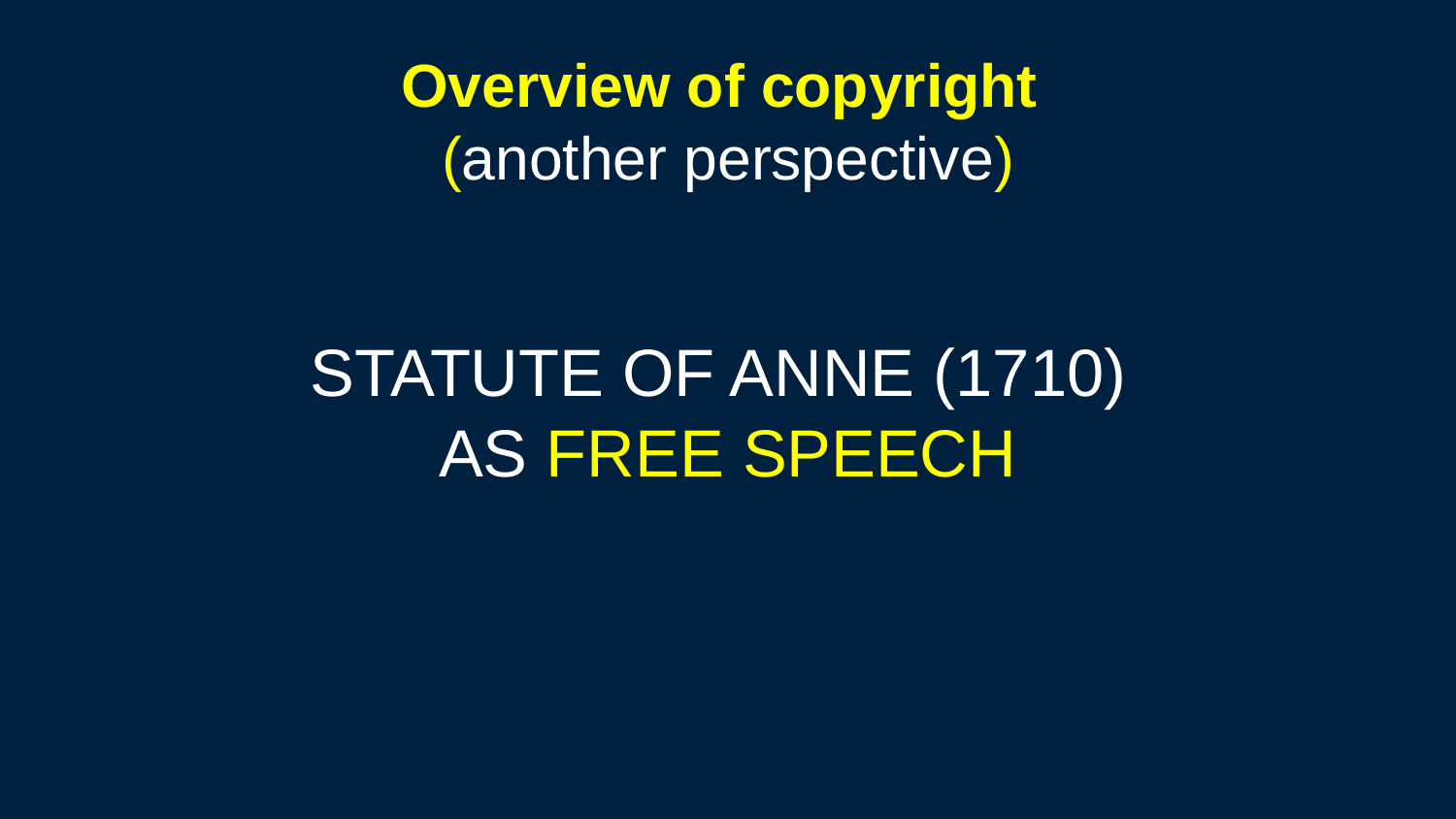

# Overview of copyright (another perspective)
STATUTE OF ANNE (1710)
AS FREE SPEECH